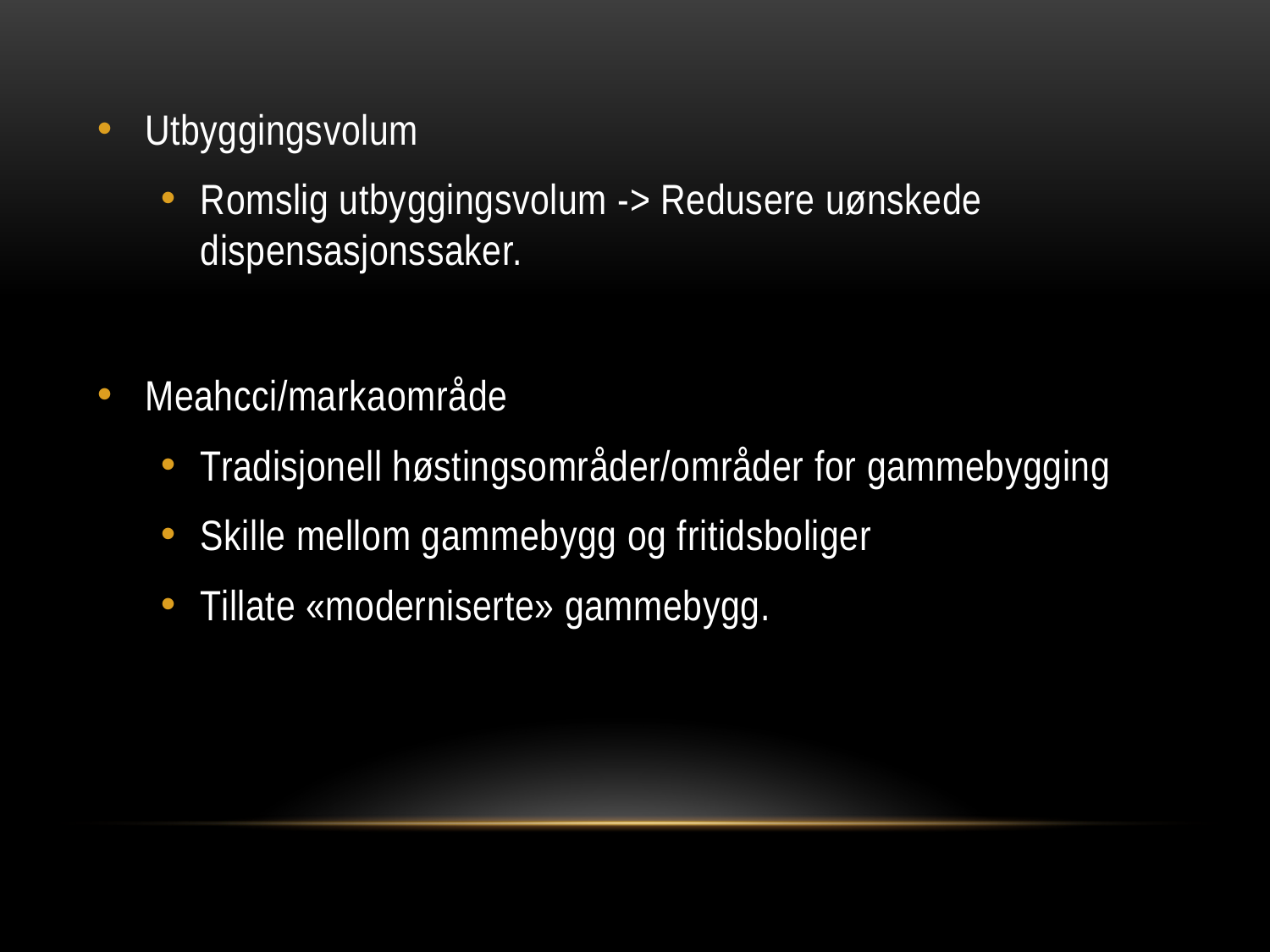

Utbyggingsvolum
Romslig utbyggingsvolum -> Redusere uønskede dispensasjonssaker.

Meahcci/markaområde
Tradisjonell høstingsområder/områder for gammebygging
Skille mellom gammebygg og fritidsboliger
Tillate «moderniserte» gammebygg.